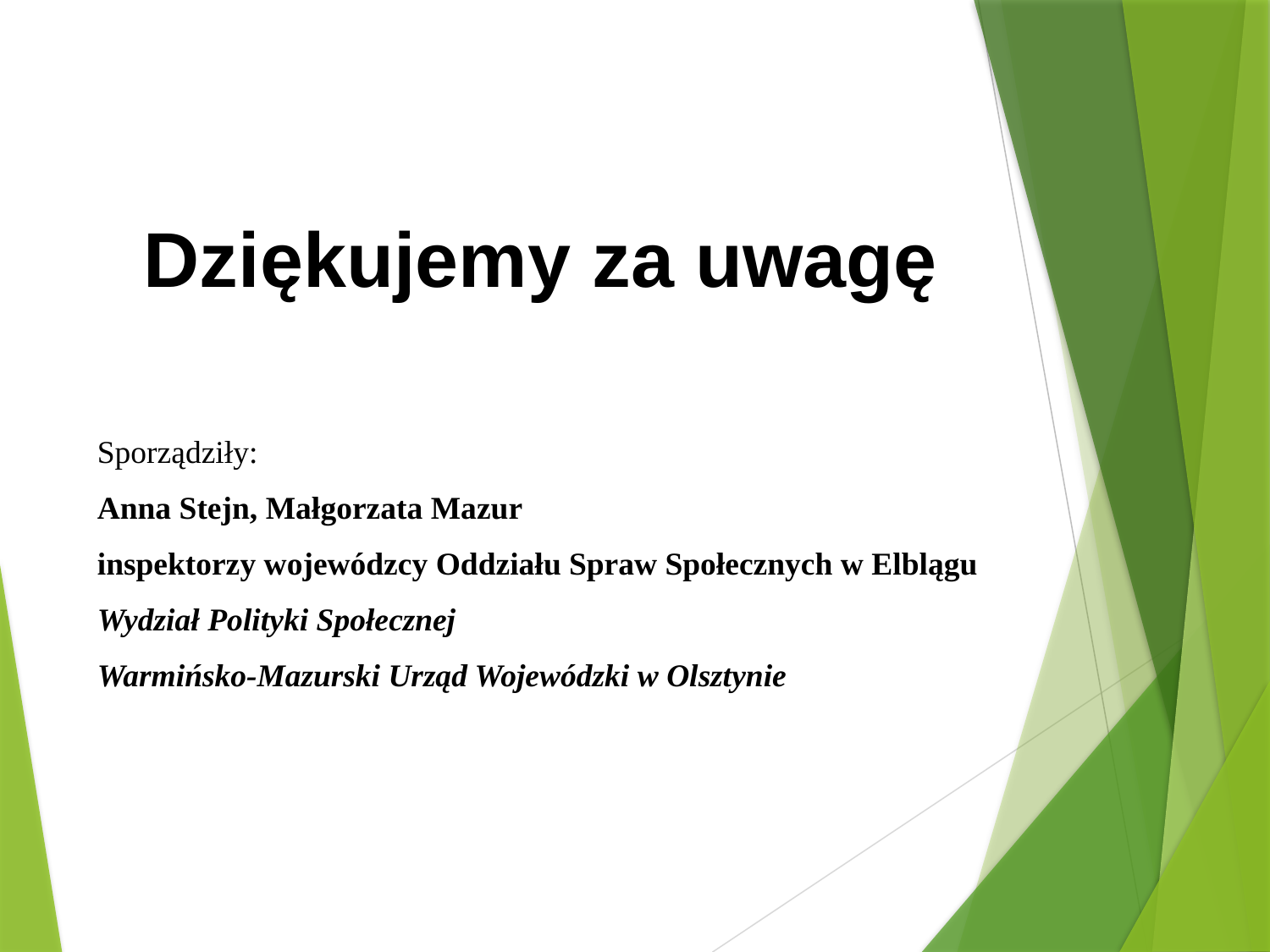

Dziękujemy za uwagę

Sporządziły:
Anna Stejn, Małgorzata Mazur
inspektorzy wojewódzcy Oddziału Spraw Społecznych w Elblągu
Wydział Polityki Społecznej
Warmińsko-Mazurski Urząd Wojewódzki w Olsztynie